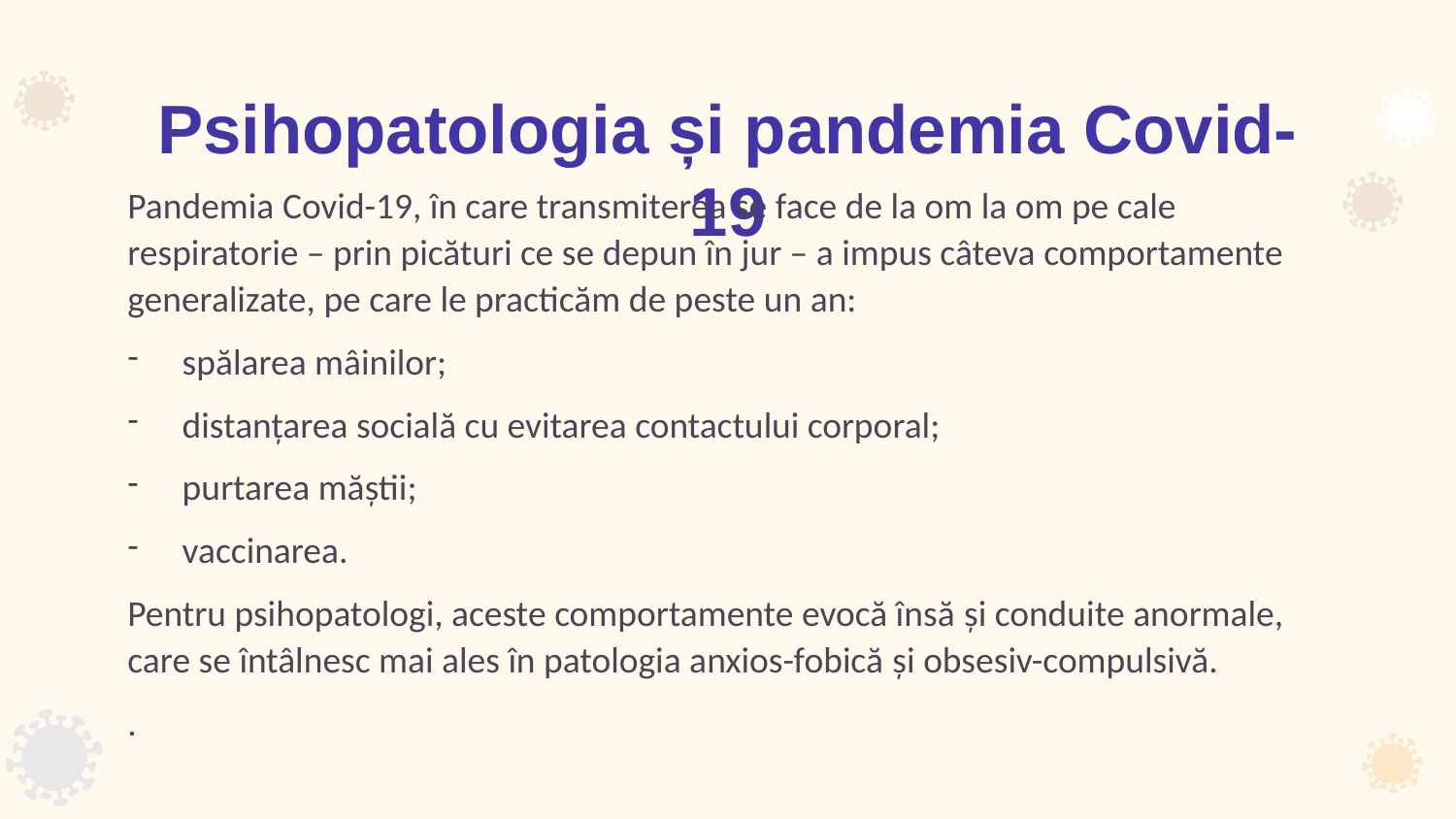

# Psihopatologia și pandemia Covid-19
Pandemia Covid-19, în care transmiterea se face de la om la om pe cale respiratorie – prin picături ce se depun în jur – a impus câteva comportamente generalizate, pe care le practicăm de peste un an:
spălarea mâinilor;
distanțarea socială cu evitarea contactului corporal;
purtarea măștii;
vaccinarea.
Pentru psihopatologi, aceste comportamente evocă însă şi conduite anormale, care se întâlnesc mai ales în patologia anxios-fobică şi obsesiv-compulsivă.
.